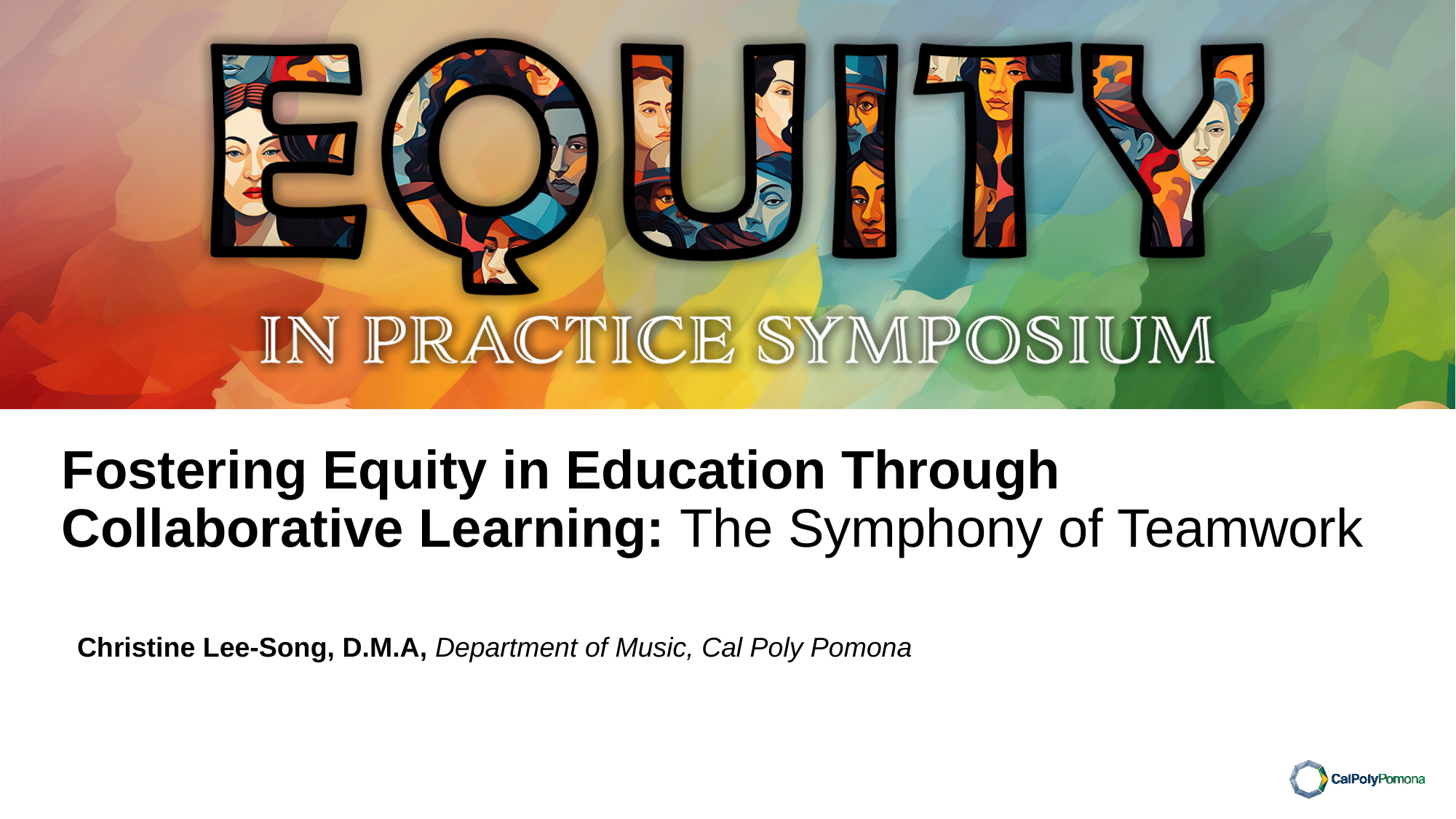

# Fostering Equity in Education Through Collaborative Learning: The Symphony of Teamwork
Christine Lee-Song, D.M.A, Department of Music, Cal Poly Pomona​